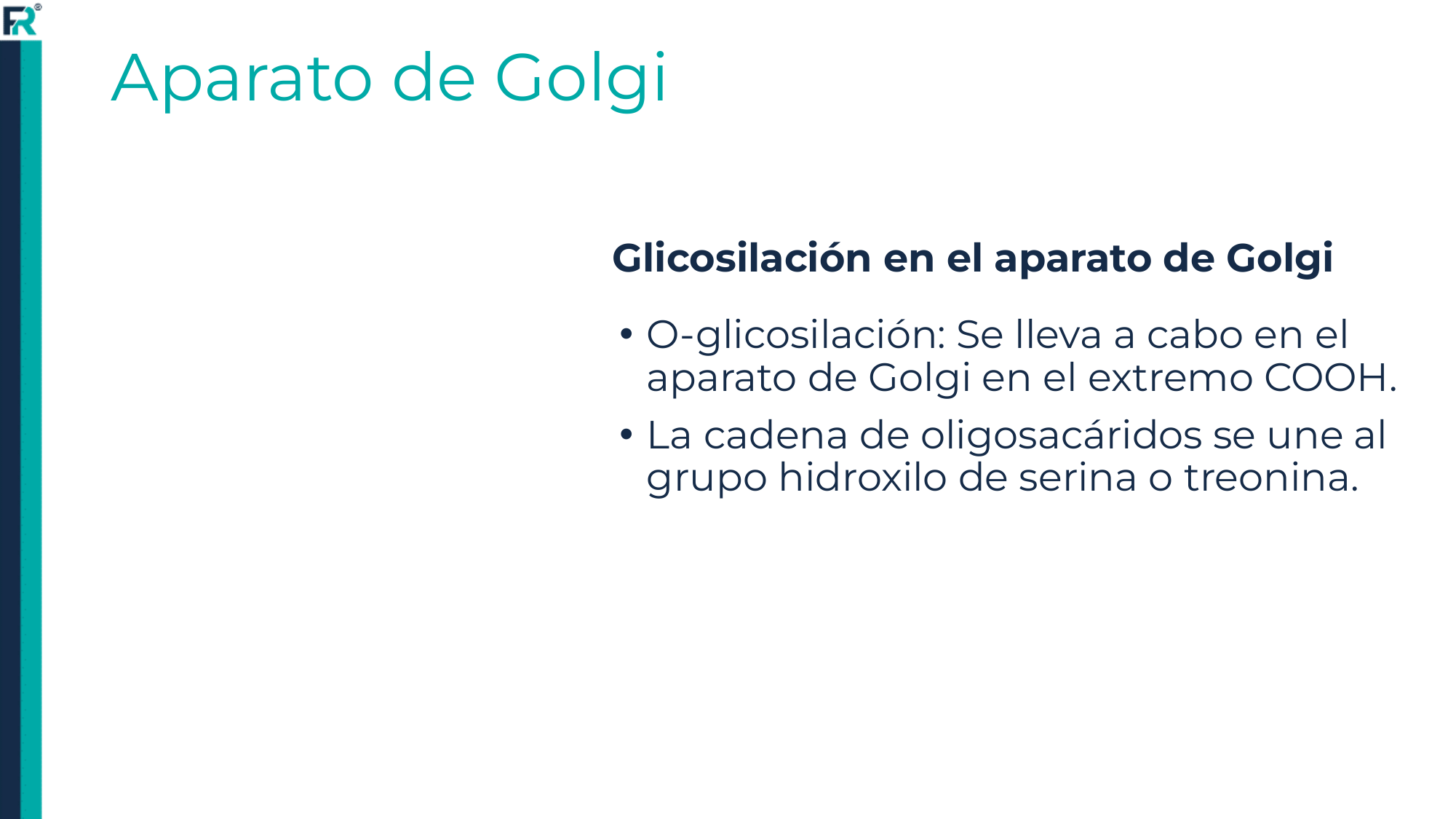

# Aparato de Golgi
Glicosilación en el aparato de Golgi
O-glicosilación: Se lleva a cabo en el aparato de Golgi en el extremo COOH.
La cadena de oligosacáridos se une al grupo hidroxilo de serina o treonina.